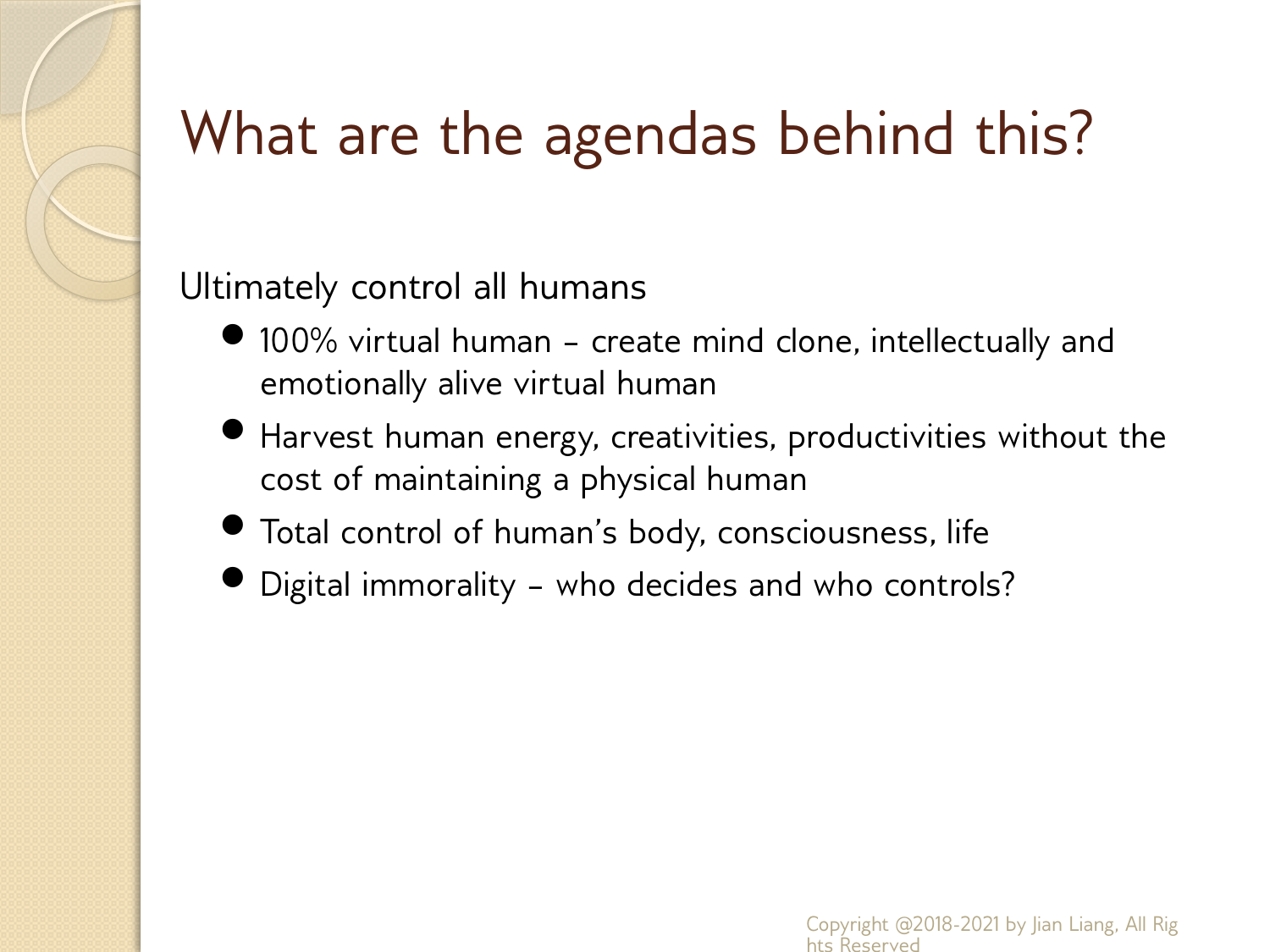

# What are the agendas behind this?

Ultimately control all humans
100% virtual human – create mind clone, intellectually and emotionally alive virtual human
Harvest human energy, creativities, productivities without the cost of maintaining a physical human
Total control of human’s body, consciousness, life
Digital immorality – who decides and who controls?

Copyright @2018-2021 by Jian Liang, All Rights Reserved